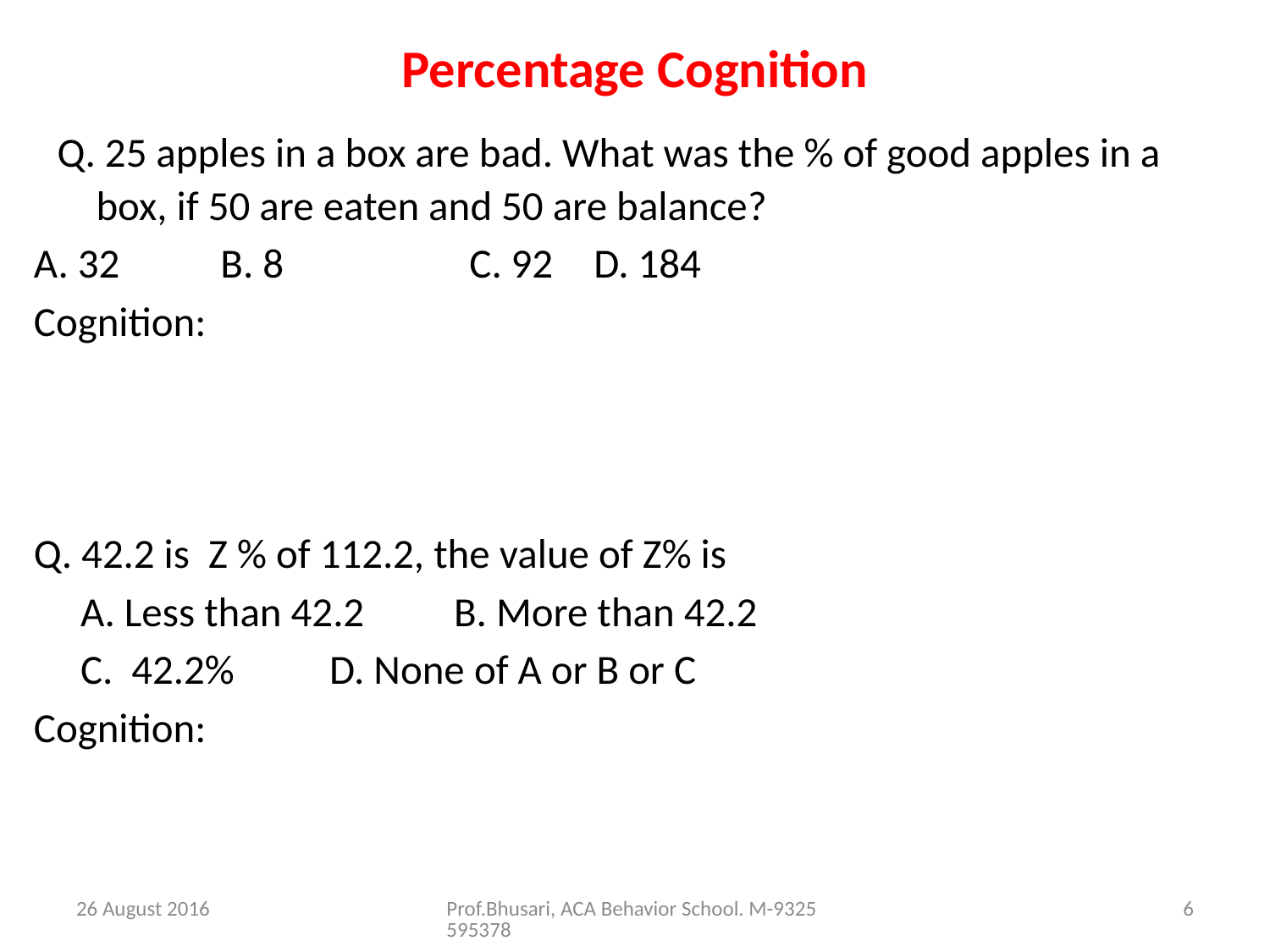

# Percentage Cognition
  Q. 25 apples in a box are bad. What was the % of good apples in a box, if 50 are eaten and 50 are balance?
A. 32		B. 8		C. 92		D. 184
Cognition: 1. Good apple (50+50) + Bad apple(25) = Total apple = 125
                      2. % of good apple = Good Apple/ Total apple x 100
                      3.                               = (100/125) x 100 = 80%

Q. 42.2 is  Z % of 112.2, the value of Z% is
		A. Less than 42.2 	B. More than 42.2
		C.  42.2% 		D. None of A or B or C
Cognition: 1. 42.2 is 42.2% of 100 and
                     2. 42.2% of 12.2 is positive value
                     3. Therefore Z% is more than 42.2

26 August 2016
Prof.Bhusari, ACA Behavior School. M-9325595378
6